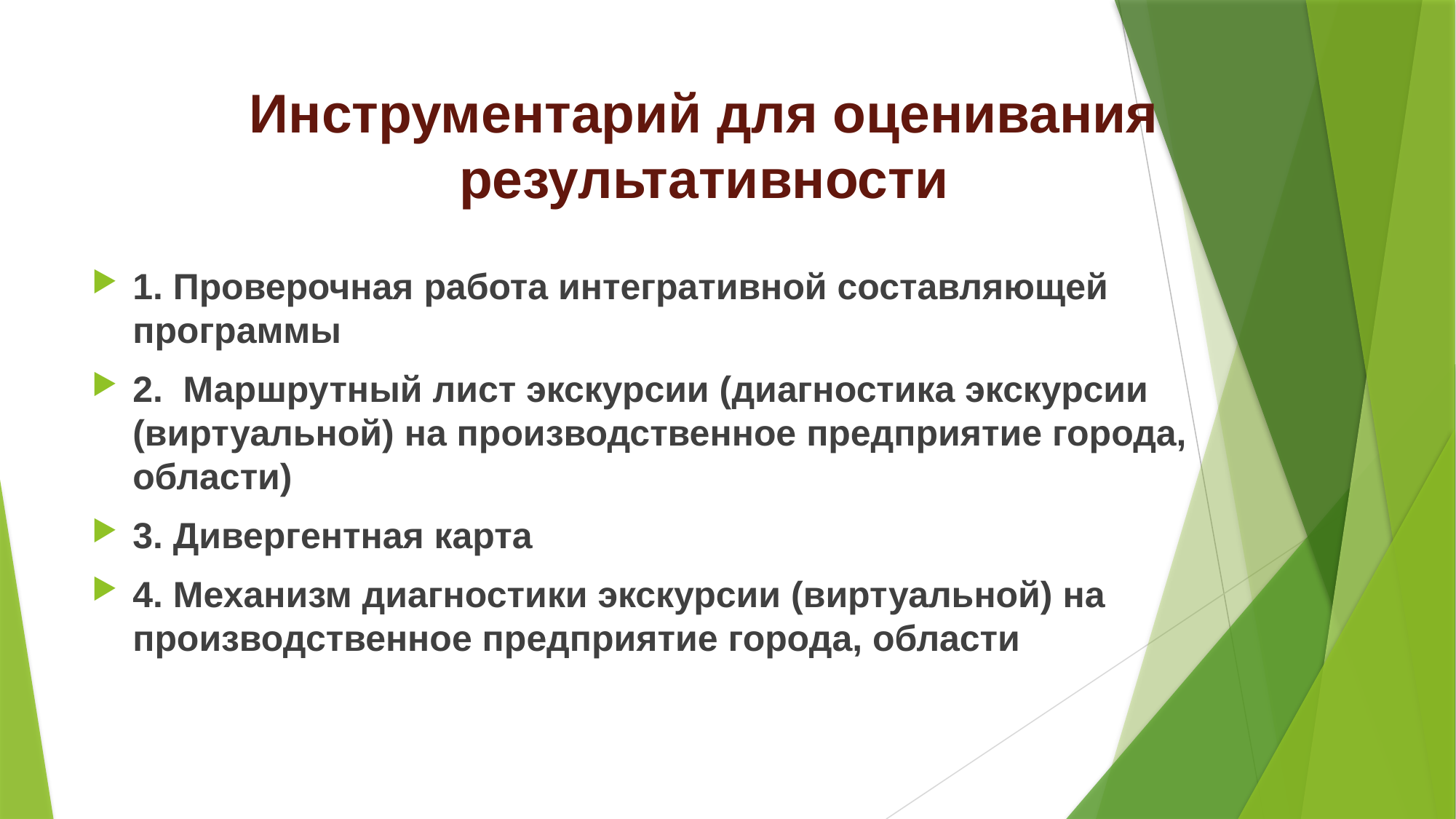

# Инструментарий для оценивания результативности
1. Проверочная работа интегративной составляющей программы
2.  Маршрутный лист экскурсии (диагностика экскурсии (виртуальной) на производственное предприятие города, области)
3. Дивергентная карта
4. Механизм диагностики экскурсии (виртуальной) на производственное предприятие города, области